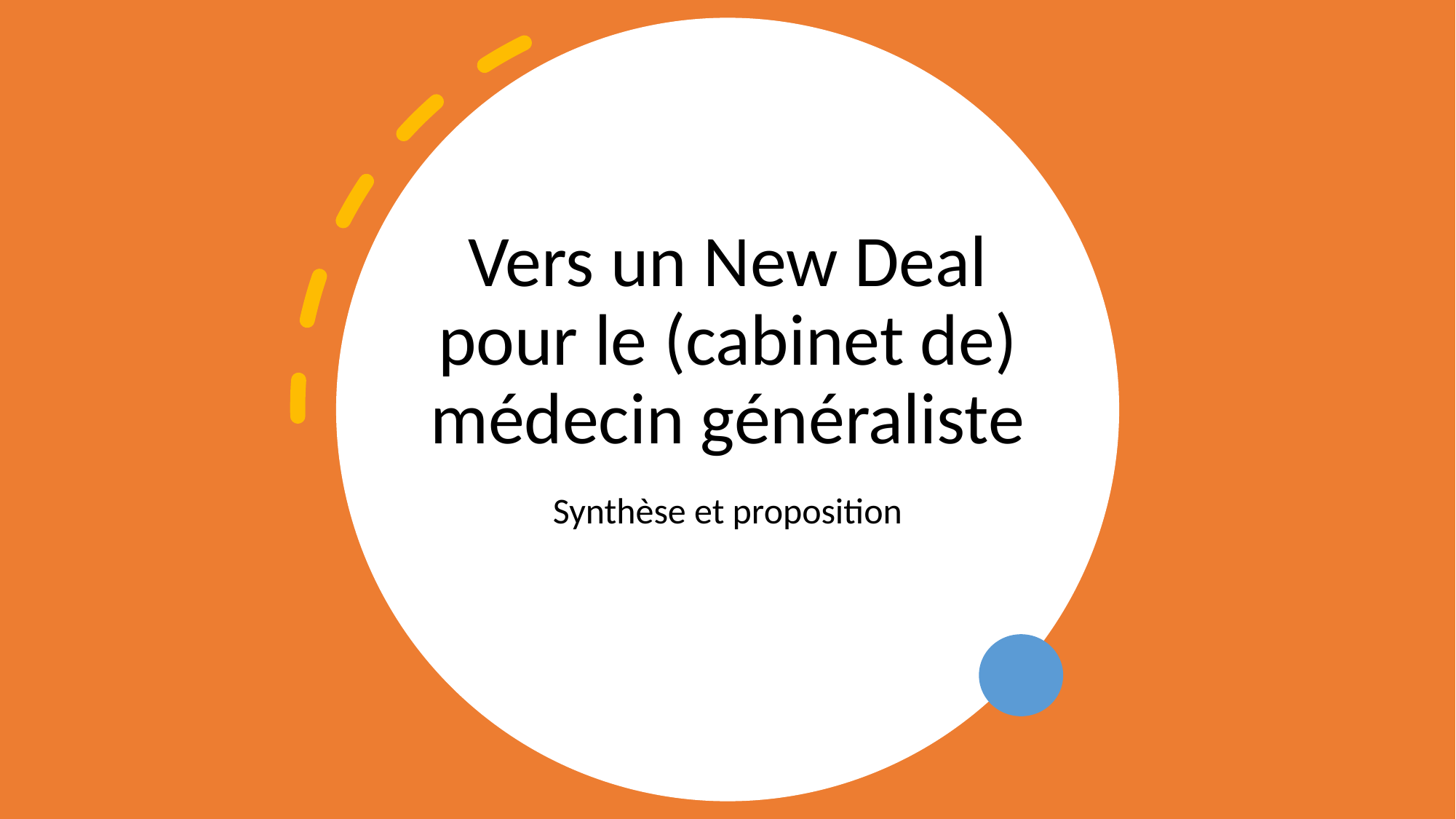

# Vers un New Deal pour le (cabinet de) médecin généraliste
Synthèse et proposition